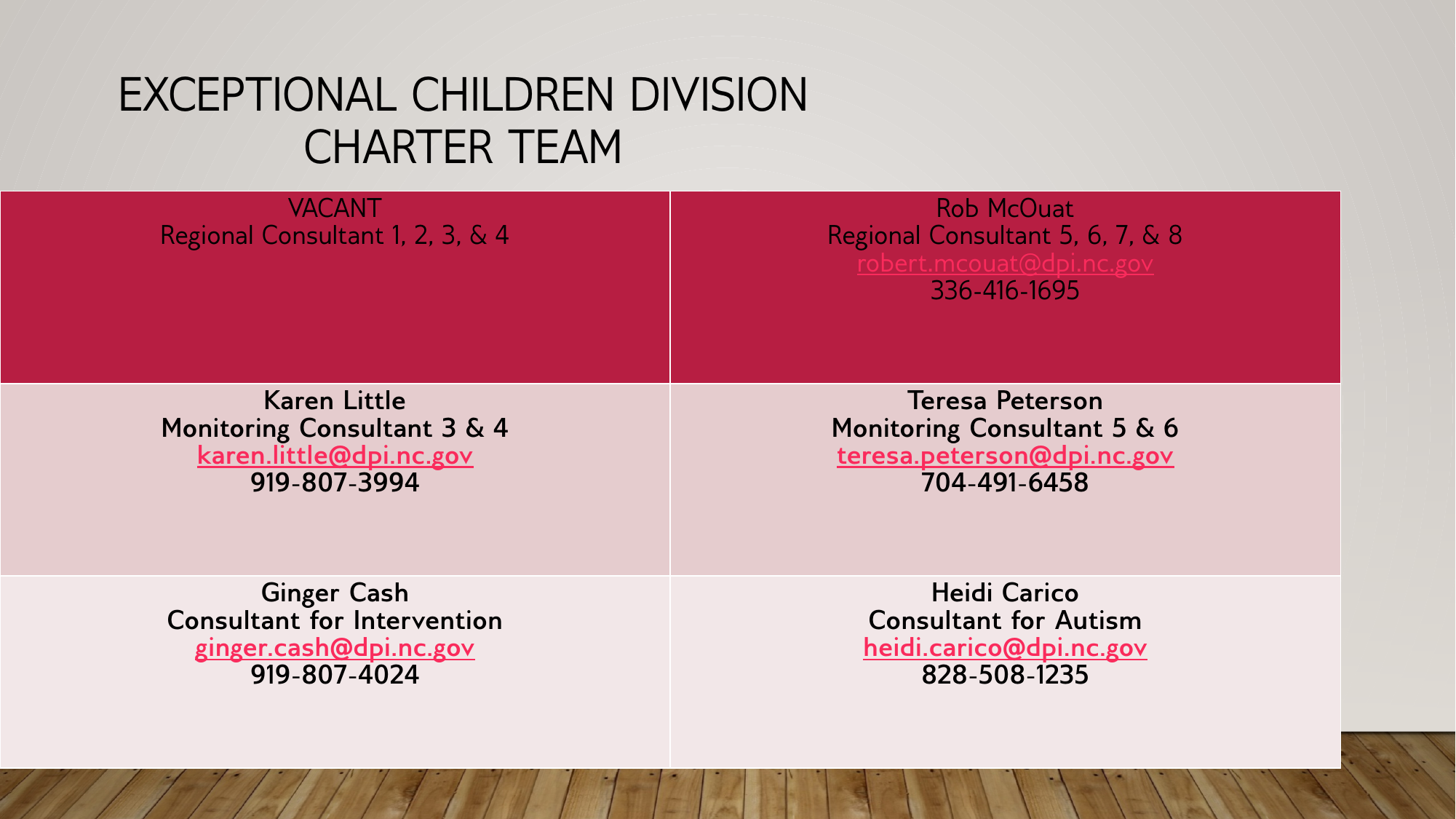

Exceptional Children Division
Charter Team
| VACANT Regional Consultant 1, 2, 3, & 4 | Rob McOuat Regional Consultant 5, 6, 7, & 8 robert.mcouat@dpi.nc.gov 336-416-1695 |
| --- | --- |
| Karen Little Monitoring Consultant 3 & 4 karen.little@dpi.nc.gov 919-807-3994 | Teresa Peterson Monitoring Consultant 5 & 6 teresa.peterson@dpi.nc.gov 704-491-6458 |
| Ginger Cash Consultant for Intervention ginger.cash@dpi.nc.gov 919-807-4024 | Heidi Carico Consultant for Autism heidi.carico@dpi.nc.gov 828-508-1235 |